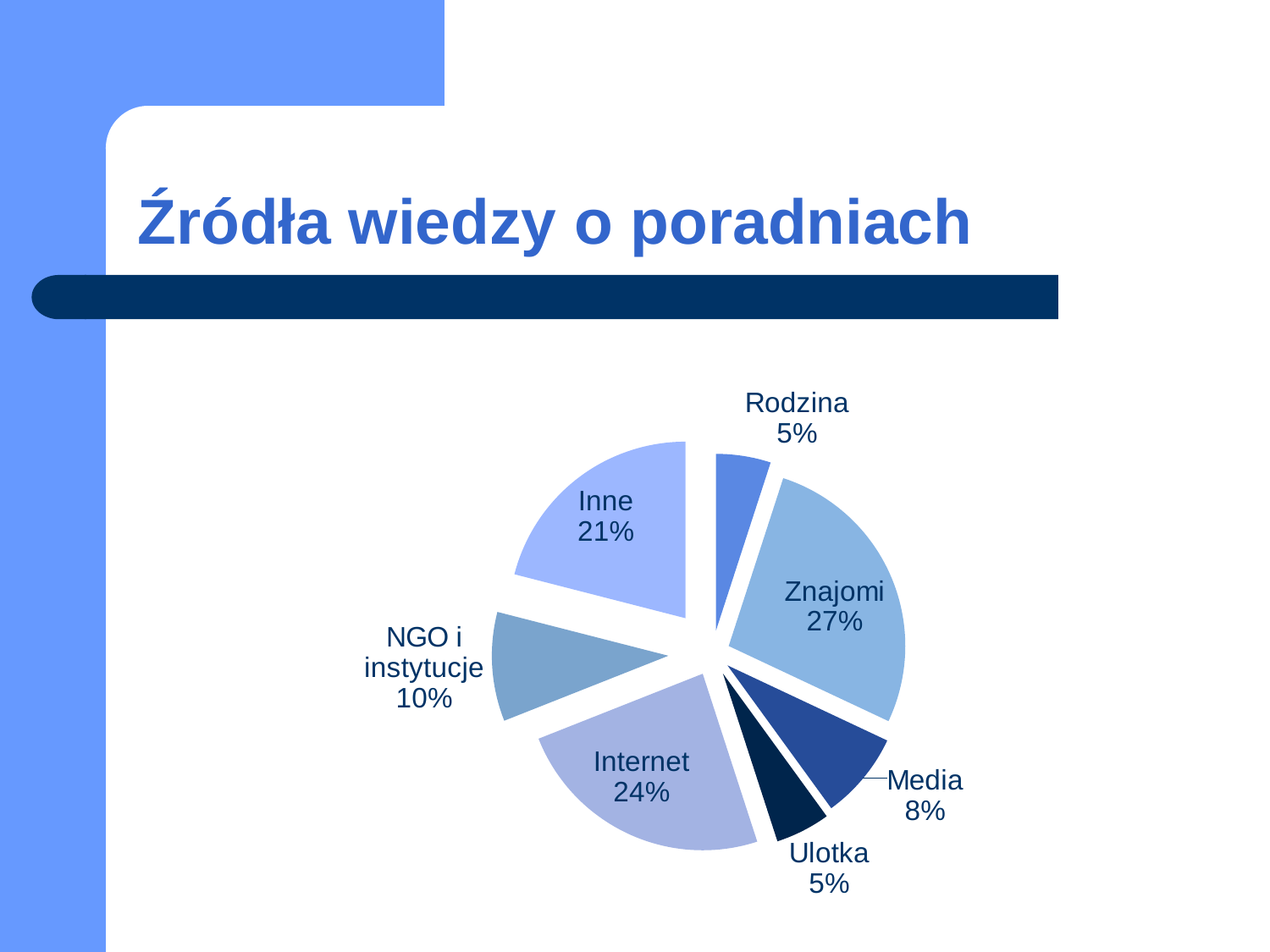

# Źródła wiedzy o poradniach

### Chart

| Category | Kolumna1 |
|---|---|
| Rodzina | 5.0 |
| Znajomi | 27.0 |
| Media | 8.0 |
| Ulotka | 5.0 |
| Internet | 24.0 |
| NGO i instytucje | 10.0 |
| Inne | 21.0 |